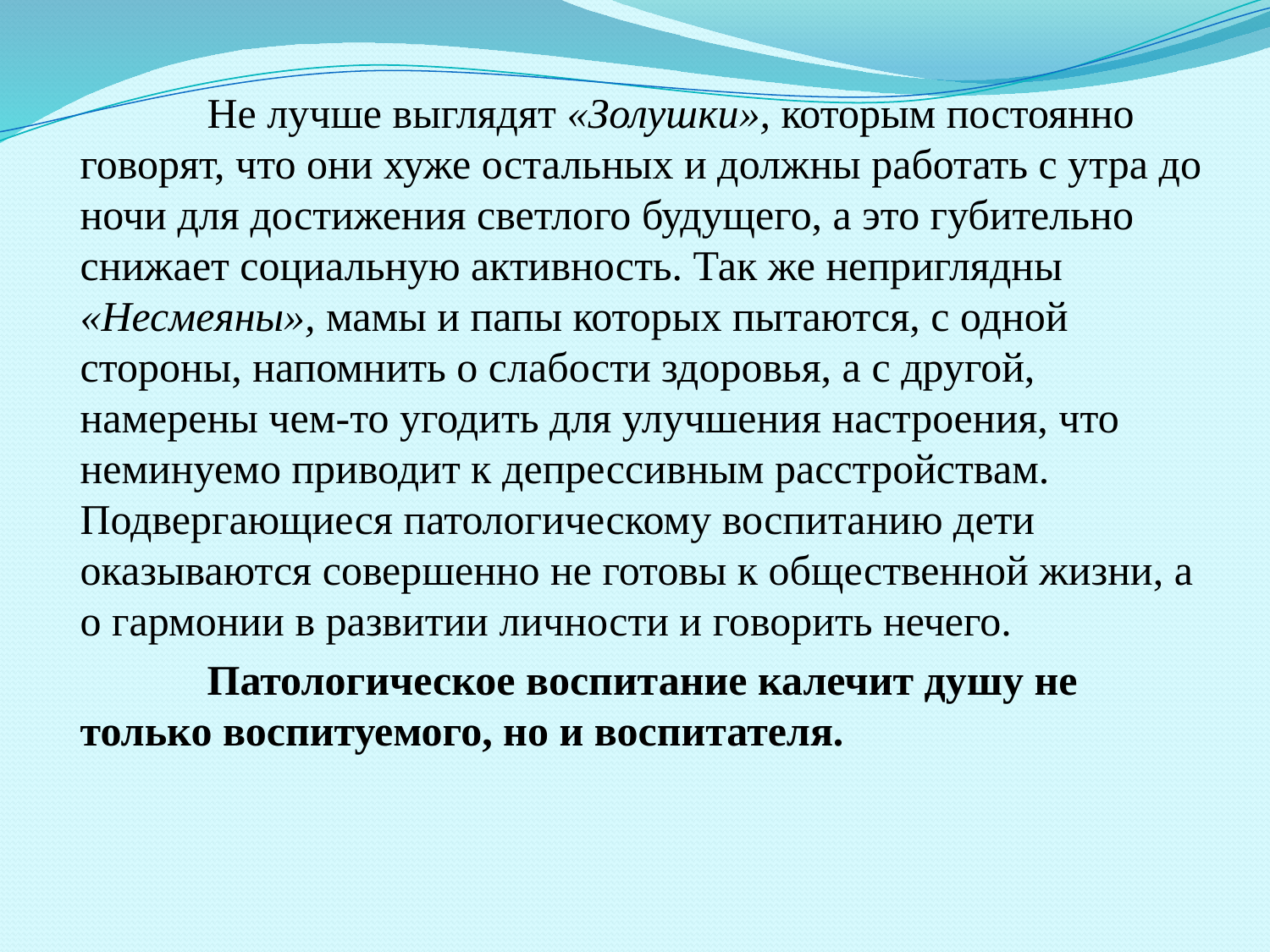

#
	Не лучше выглядят «Золушки», которым постоянно говорят, что они хуже остальных и должны работать с утра до ночи для достижения светлого будущего, а это губительно снижает социальную активность. Так же неприглядны «Несмеяны», мамы и папы которых пытаются, с одной стороны, напомнить о слабости здоровья, а с другой, намерены чем-то угодить для улучшения настроения, что неминуемо приводит к депрессивным расстройствам. Подвергающиеся патологическому воспитанию дети оказываются совершенно не готовы к общественной жизни, а о гармонии в развитии личности и говорить нечего.
	Патологическое воспитание калечит душу не только воспитуемого, но и воспитателя.